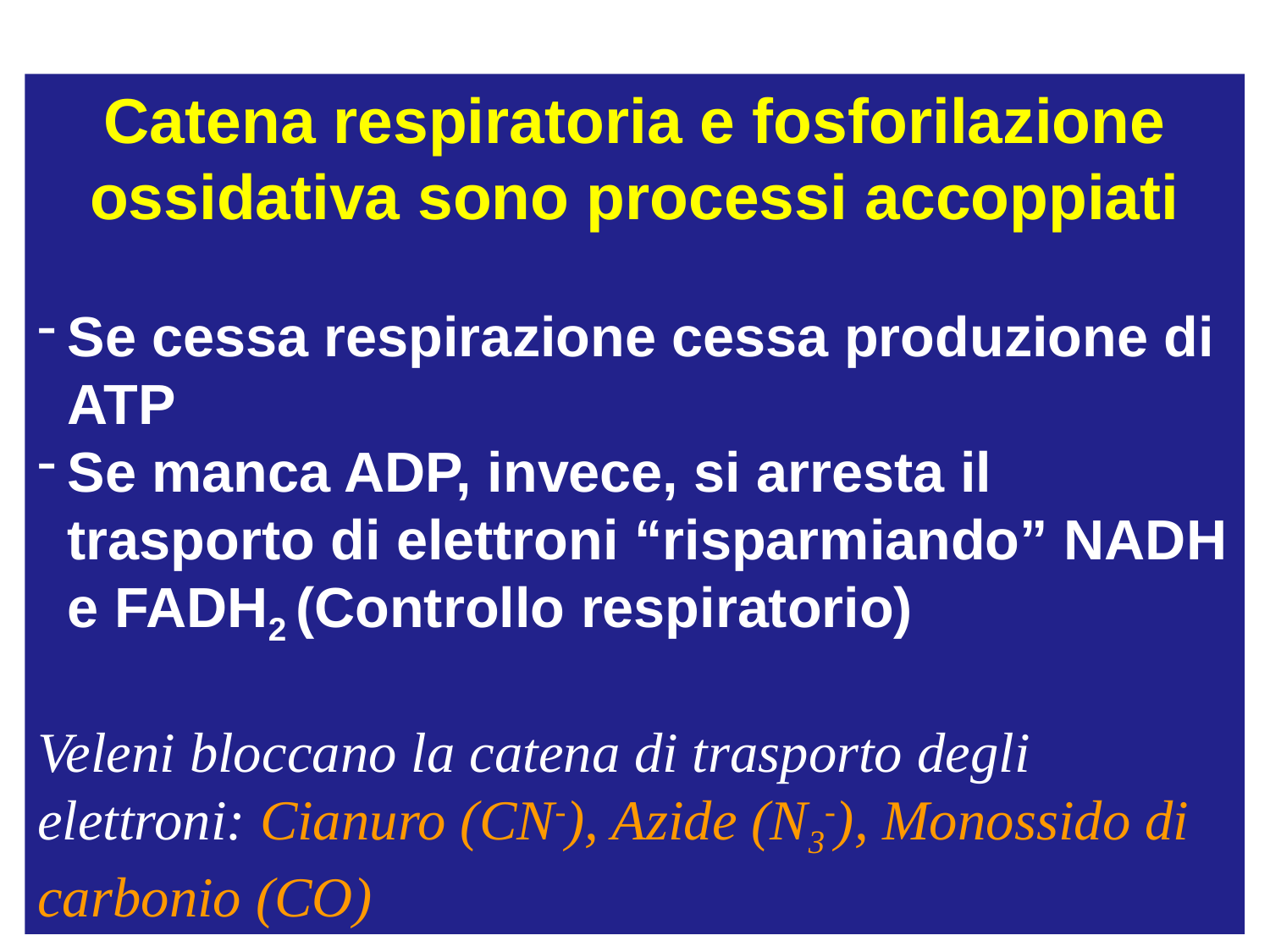

Catena respiratoria e fosforilazione ossidativa sono processi accoppiati

Se cessa respirazione cessa produzione di ATP
Se manca ADP, invece, si arresta il trasporto di elettroni “risparmiando” NADH e FADH2 (Controllo respiratorio)

Veleni bloccano la catena di trasporto degli elettroni: Cianuro (CN-), Azide (N3-), Monossido di carbonio (CO)